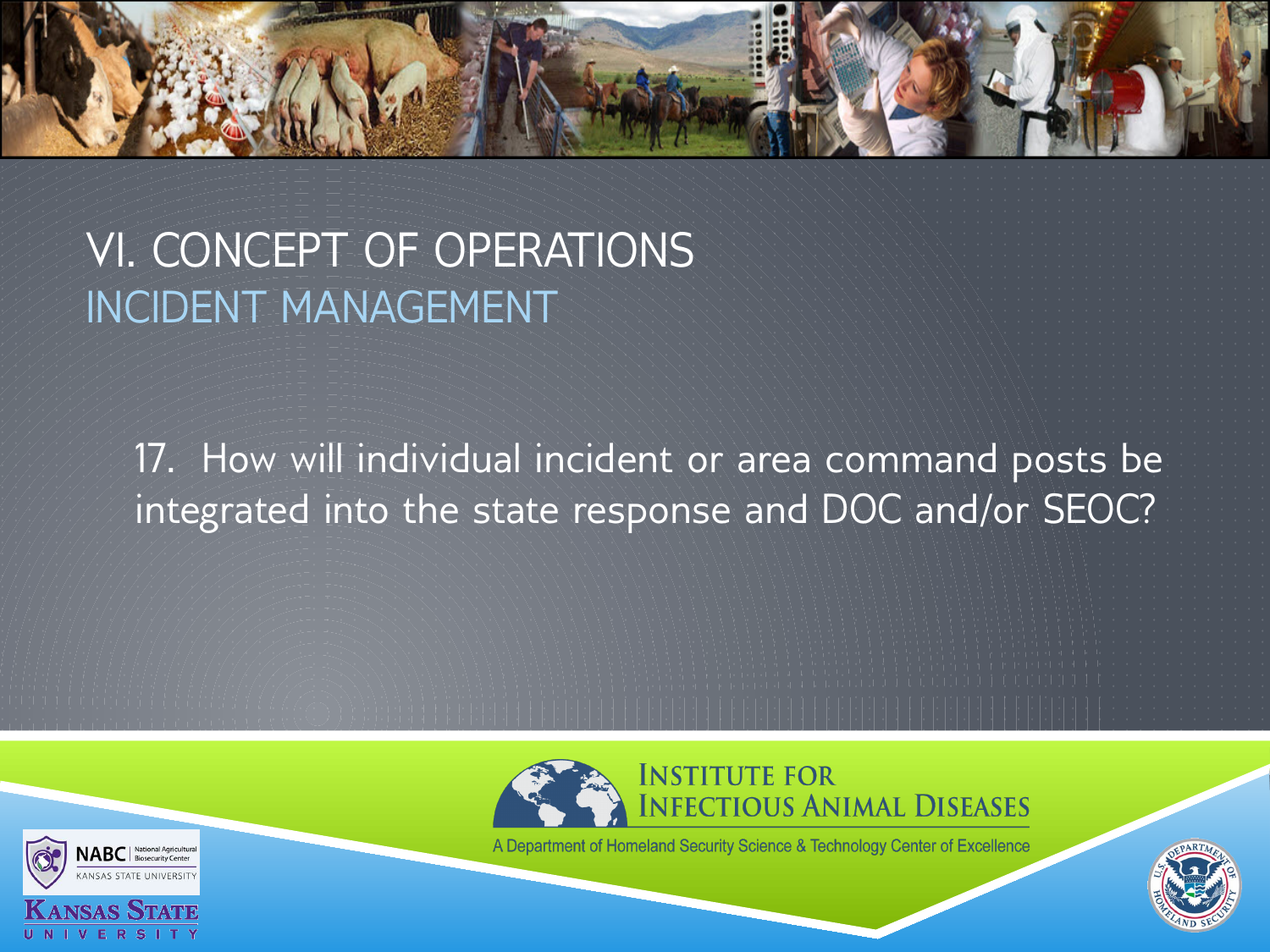

# VI. Concept of Operations Incident MANAGEMENT
17.  How will individual incident or area command posts be integrated into the state response and DOC and/or SEOC?